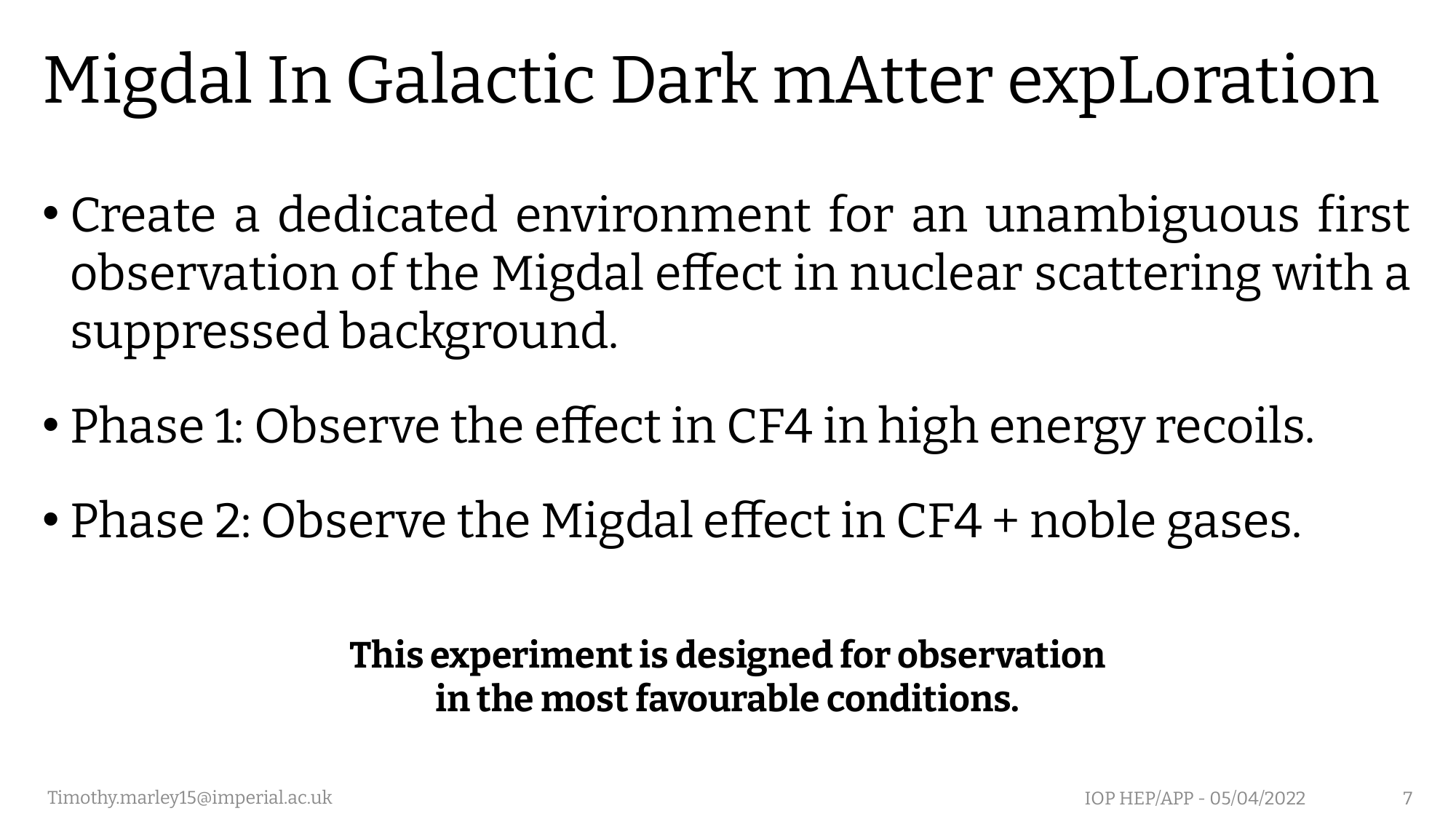

# Migdal In Galactic Dark mAtter expLoration
Create a dedicated environment for an unambiguous first observation of the Migdal effect in nuclear scattering with a suppressed background.
Phase 1: Observe the effect in CF4 in high energy recoils.
Phase 2: Observe the Migdal effect in CF4 + noble gases.
This experiment is designed for observation
in the most favourable conditions.
Timothy.marley15@imperial.ac.uk
IOP HEP/APP - 05/04/2022
7